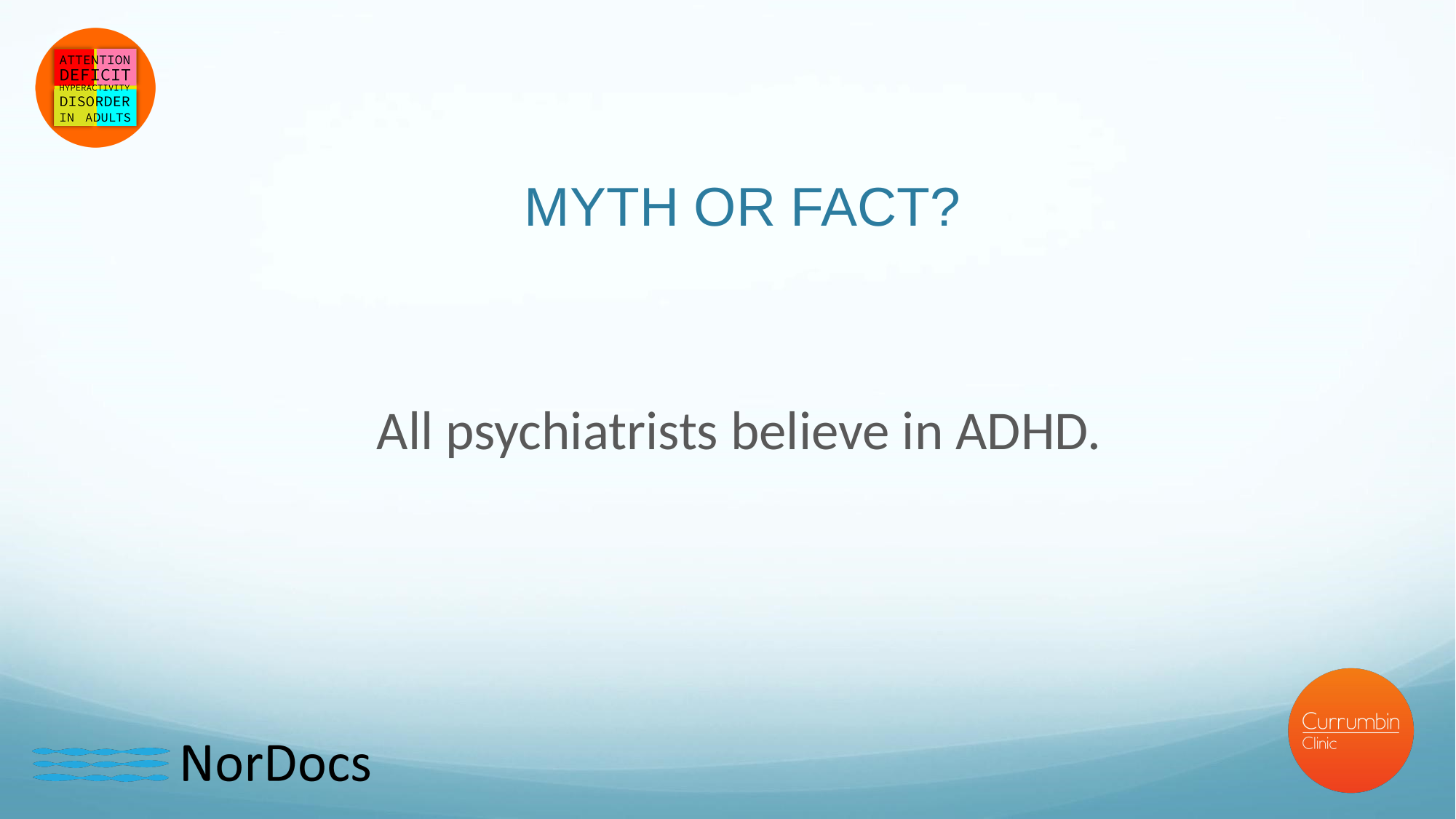

# MYTH OR FACT?
All psychiatrists believe in ADHD.